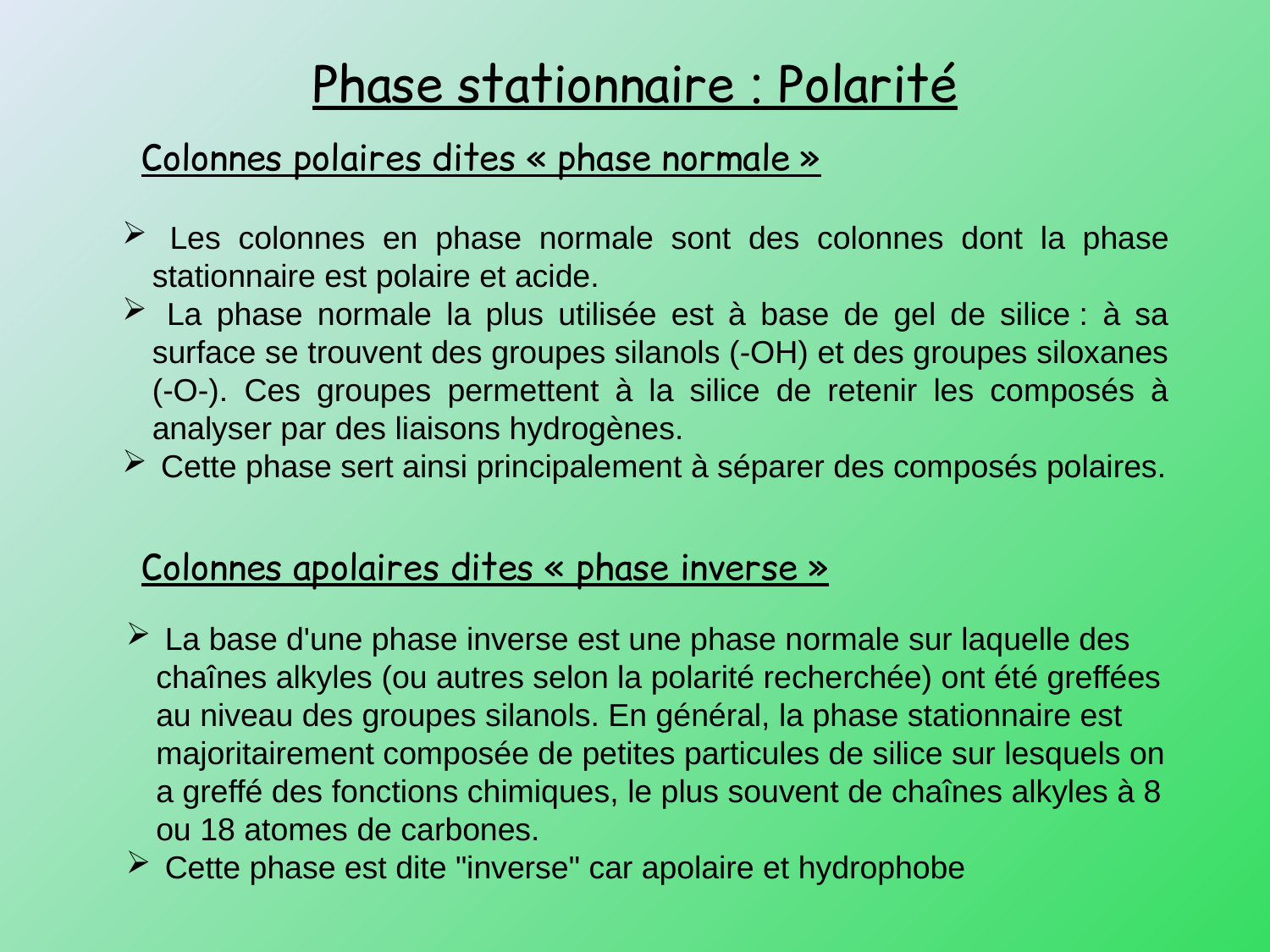

Phase stationnaire : Polarité
Colonnes polaires dites « phase normale »
 Les colonnes en phase normale sont des colonnes dont la phase stationnaire est polaire et acide.
 La phase normale la plus utilisée est à base de gel de silice : à sa surface se trouvent des groupes silanols (-OH) et des groupes siloxanes (-O-). Ces groupes permettent à la silice de retenir les composés à analyser par des liaisons hydrogènes.
 Cette phase sert ainsi principalement à séparer des composés polaires.
Colonnes apolaires dites « phase inverse »
 La base d'une phase inverse est une phase normale sur laquelle des chaînes alkyles (ou autres selon la polarité recherchée) ont été greffées au niveau des groupes silanols. En général, la phase stationnaire est majoritairement composée de petites particules de silice sur lesquels on a greffé des fonctions chimiques, le plus souvent de chaînes alkyles à 8 ou 18 atomes de carbones.
 Cette phase est dite "inverse" car apolaire et hydrophobe